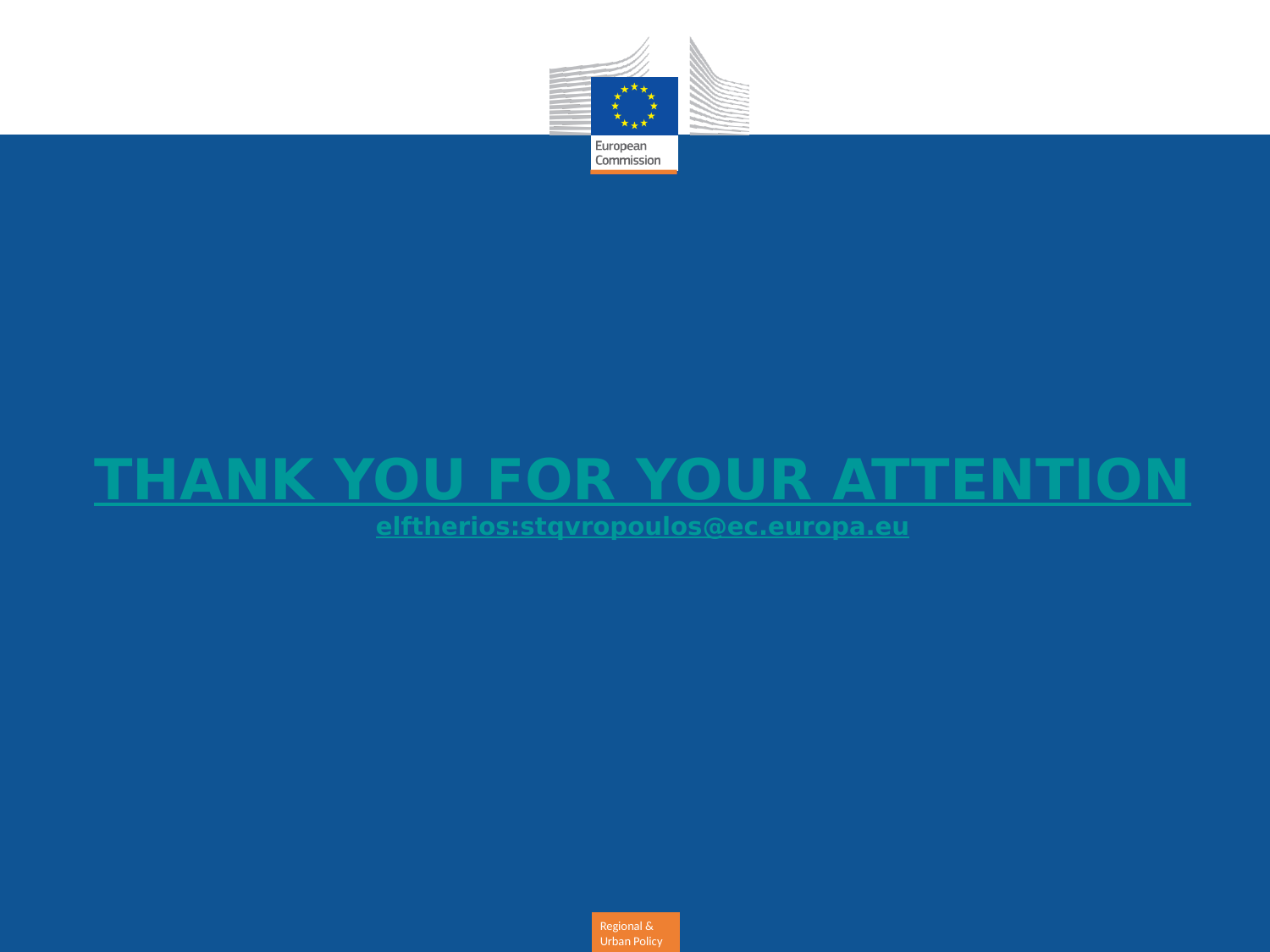

# THANK YOU FOR YOUR ATTENTION elftherios:stqvropoulos@ec.europa.eu